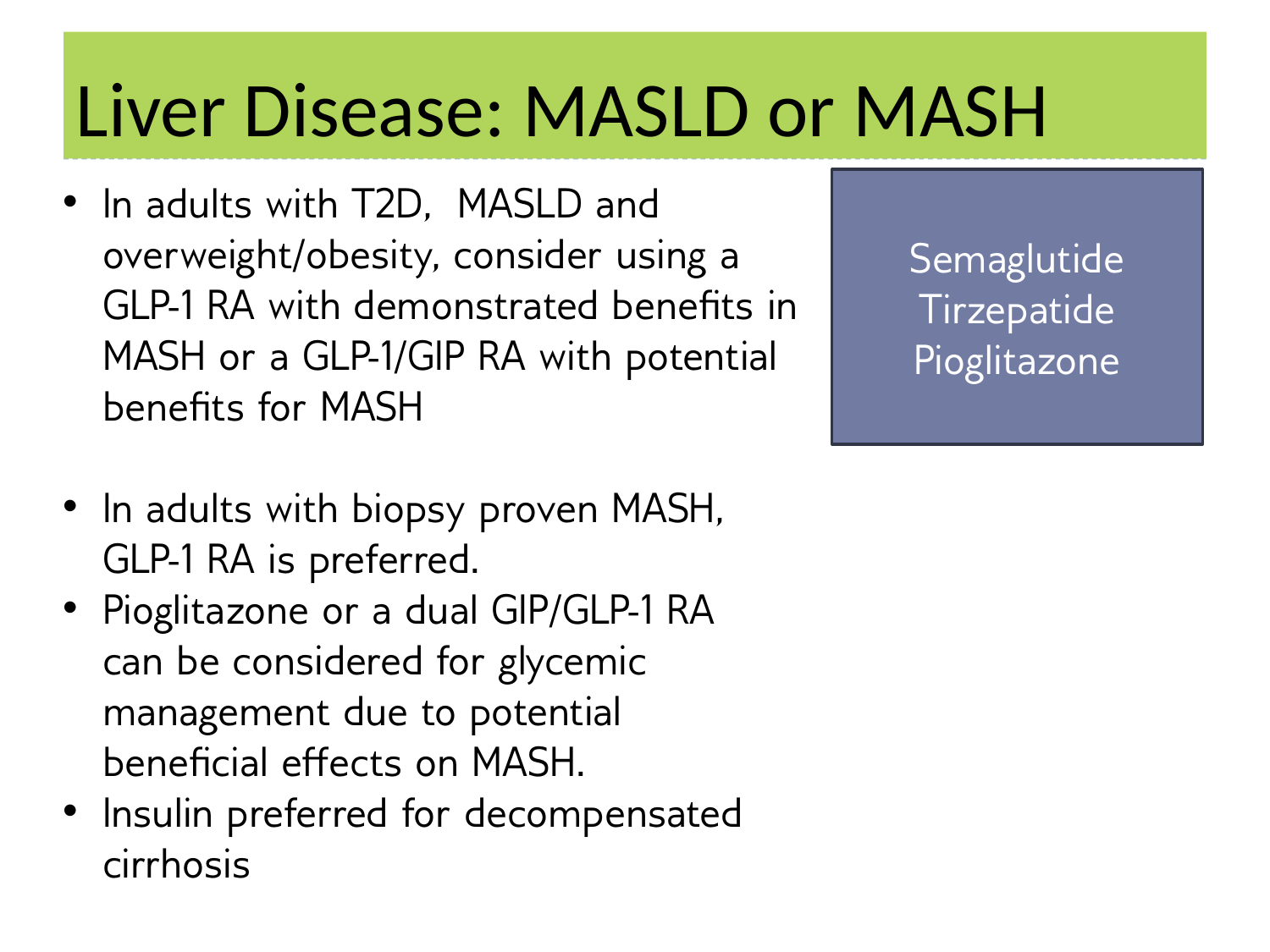

# Liver Disease: MASLD or MASH
In adults with T2D,  MASLD and overweight/obesity, consider using a GLP-1 RA with demonstrated benefits in MASH or a GLP-1/GIP RA with potential benefits for MASH

In adults with biopsy proven MASH, GLP-1 RA is preferred.
Pioglitazone or a dual GIP/GLP-1 RA  can be considered for glycemic management due to potential beneficial effects on MASH.
Insulin preferred for decompensated cirrhosis
Semaglutide
Tirzepatide
Pioglitazone